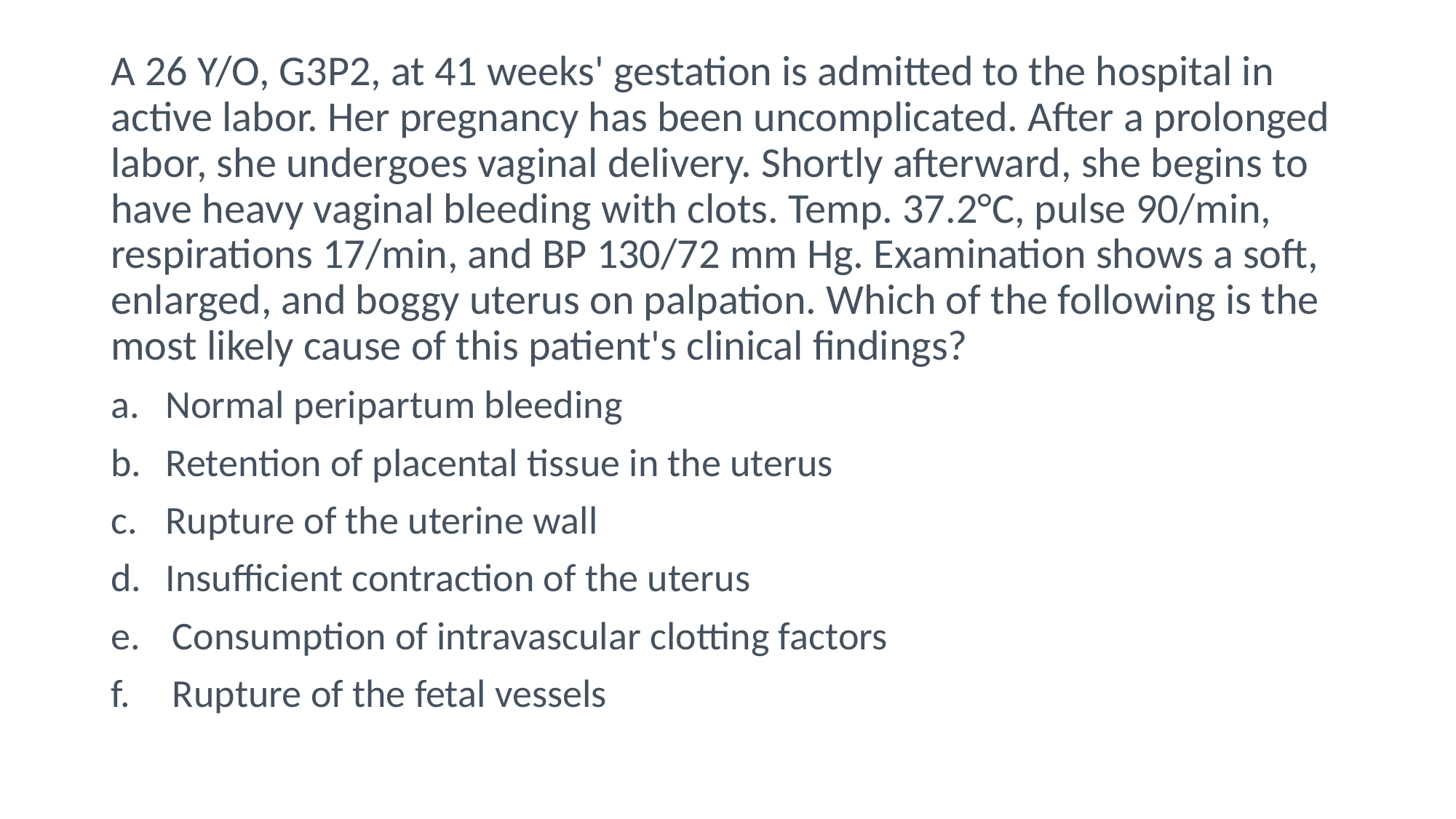

A 26 Y/O, G3P2, at 41 weeks' gestation is admitted to the hospital in active labor. Her pregnancy has been uncomplicated. After a prolonged labor, she undergoes vaginal delivery. Shortly afterward, she begins to have heavy vaginal bleeding with clots. Temp. 37.2°C, pulse 90/min, respirations 17/min, and BP 130/72 mm Hg. Examination shows a soft, enlarged, and boggy uterus on palpation. Which of the following is the most likely cause of this patient's clinical findings?
Normal peripartum bleeding
Retention of placental tissue in the uterus
Rupture of the uterine wall
Insufficient contraction of the uterus
Consumption of intravascular clotting factors
Rupture of the fetal vessels